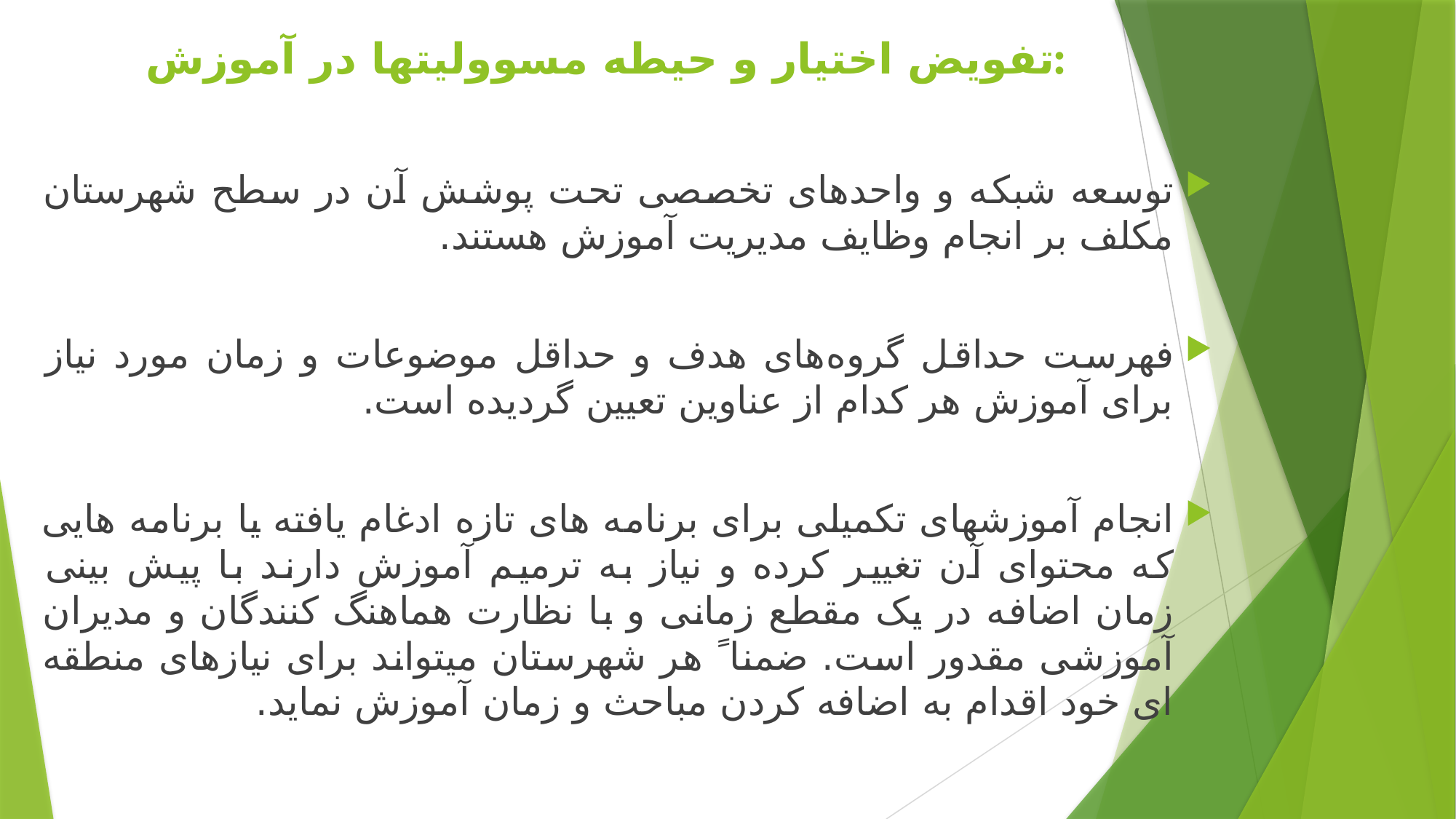

# تفویض اختیار و حیطه مسوولیت­ها در آموزش:
توسعه شبکه و واحدهای تخصصی تحت پوشش آن در سطح شهرستان مکلف بر انجام وظایف مدیریت آموزش هستند.

فهرست حداقل گروه‌های هدف و حداقل موضوعات و زمان مورد نیاز برای آموزش هر کدام از عناوین تعیین گردیده است.

انجام آموزش­های تکمیلی برای برنامه های تازه ادغام یافته یا برنامه هایی که محتوای آن تغییر کرده و نیاز به ترمیم آموزش دارند با پیش بینی زمان اضافه در یک مقطع زمانی و با نظارت هماهنگ کنندگان و مدیران آموزشی مقدور است. ضمنا ً هر شهرستان می­تواند برای نیازهای منطقه ای خود اقدام به اضافه کردن مباحث و زمان آموزش نماید.